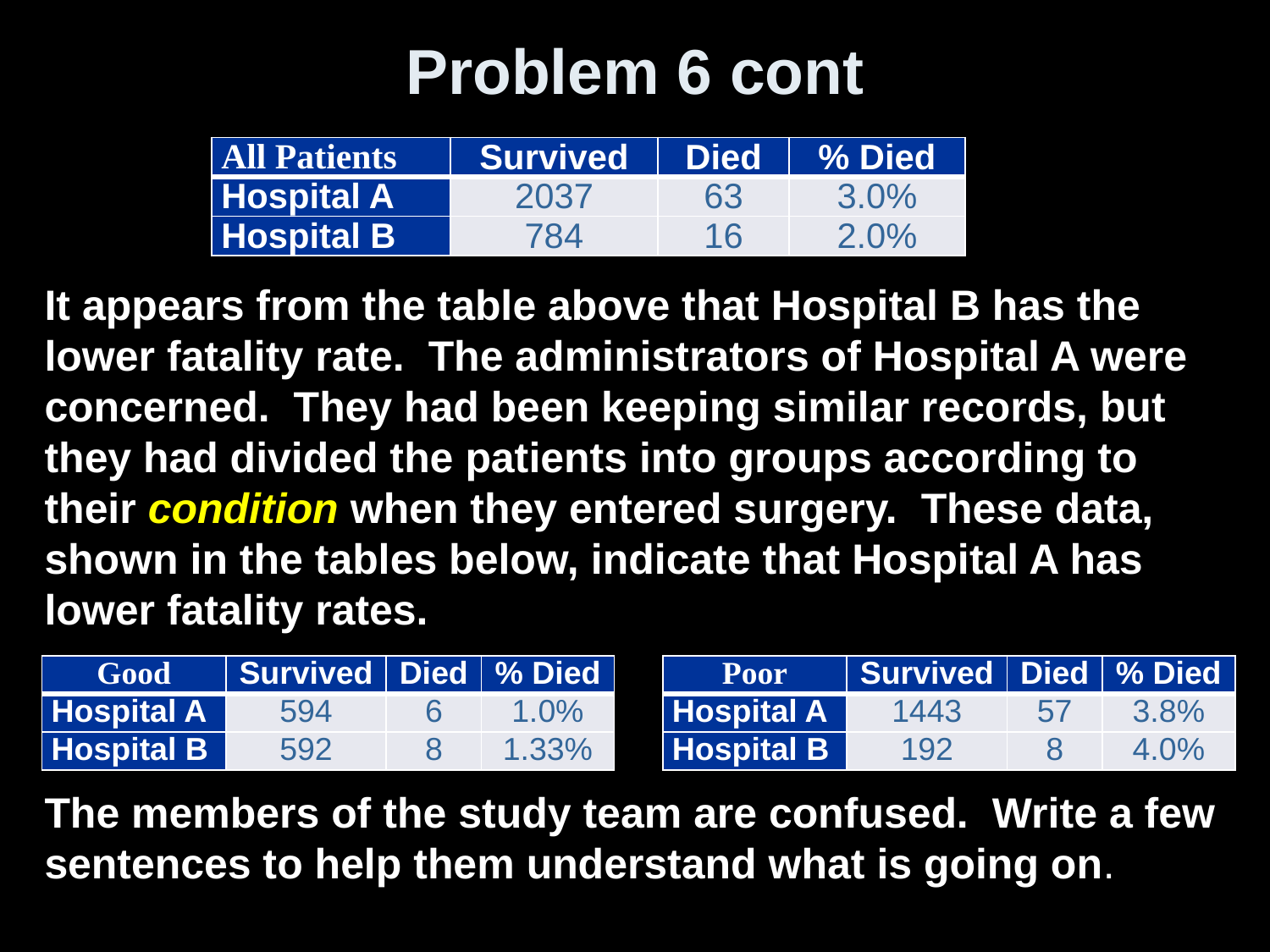

# Problem 6 cont

It appears from the table above that Hospital B has the lower fatality rate.  The administrators of Hospital A were concerned.  They had been keeping similar records, but they had divided the patients into groups according to their condition when they entered surgery.  These data, shown in the tables below, indicate that Hospital A has lower fatality rates.

The members of the study team are confused.  Write a few sentences to help them understand what is going on.

| All Patients | Survived | Died | % Died |
| --- | --- | --- | --- |
| Hospital A | 2037 | 63 | 3.0% |
| Hospital B | 784 | 16 | 2.0% |
| Good | Survived | Died | % Died |
| --- | --- | --- | --- |
| Hospital A | 594 | 6 | 1.0% |
| Hospital B | 592 | 8 | 1.33% |
| Poor | Survived | Died | % Died |
| --- | --- | --- | --- |
| Hospital A | 1443 | 57 | 3.8% |
| Hospital B | 192 | 8 | 4.0% |